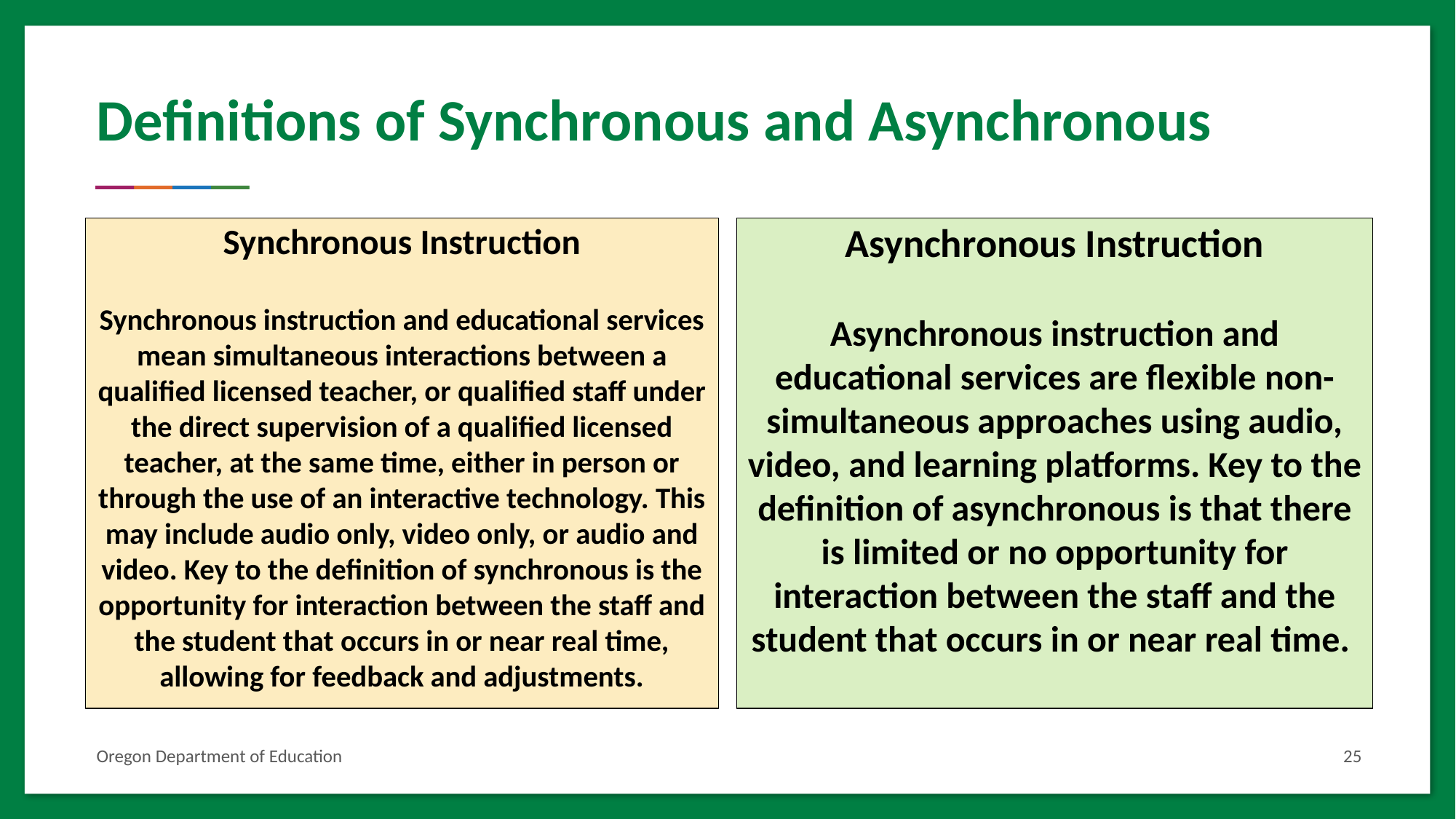

# Definitions of Synchronous and Asynchronous
Synchronous Instruction

Synchronous instruction and educational services mean simultaneous interactions between a qualified licensed teacher, or qualified staff under the direct supervision of a qualified licensed teacher, at the same time, either in person or through the use of an interactive technology. This may include audio only, video only, or audio and video. Key to the definition of synchronous is the opportunity for interaction between the staff and the student that occurs in or near real time, allowing for feedback and adjustments.
Asynchronous Instruction

Asynchronous instruction and educational services are flexible non-simultaneous approaches using audio, video, and learning platforms. Key to the definition of asynchronous is that there is limited or no opportunity for interaction between the staff and the student that occurs in or near real time.

Oregon Department of Education
25